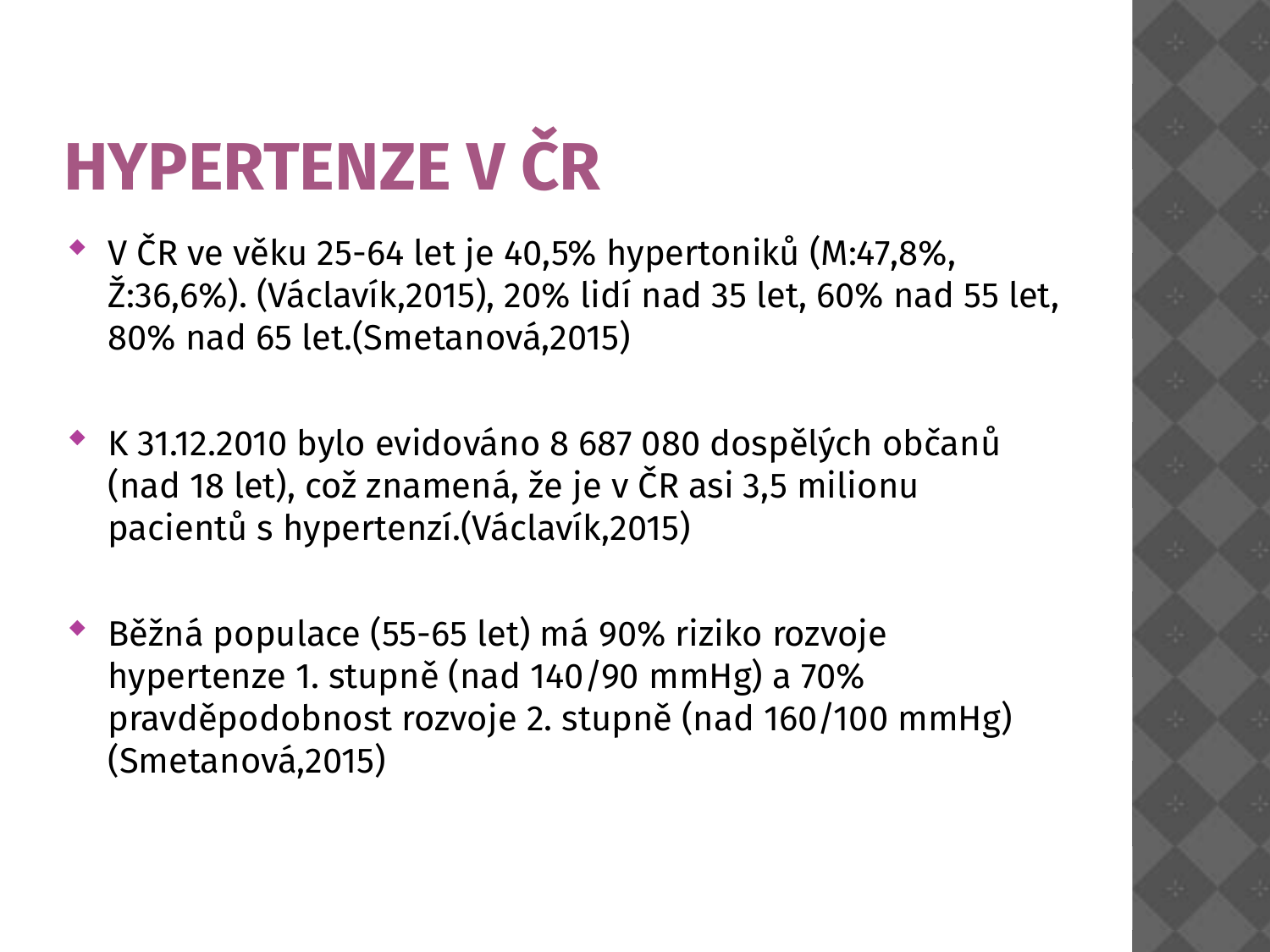

# hypertenze v ČR
V ČR ve věku 25-64 let je 40,5% hypertoniků (M:47,8%, Ž:36,6%). (Václavík,2015), 20% lidí nad 35 let, 60% nad 55 let, 80% nad 65 let.(Smetanová,2015)

K 31.12.2010 bylo evidováno 8 687 080 dospělých občanů (nad 18 let), což znamená, že je v ČR asi 3,5 milionu pacientů s hypertenzí.(Václavík,2015)

Běžná populace (55-65 let) má 90% riziko rozvoje hypertenze 1. stupně (nad 140/90 mmHg) a 70% pravděpodobnost rozvoje 2. stupně (nad 160/100 mmHg) (Smetanová,2015)